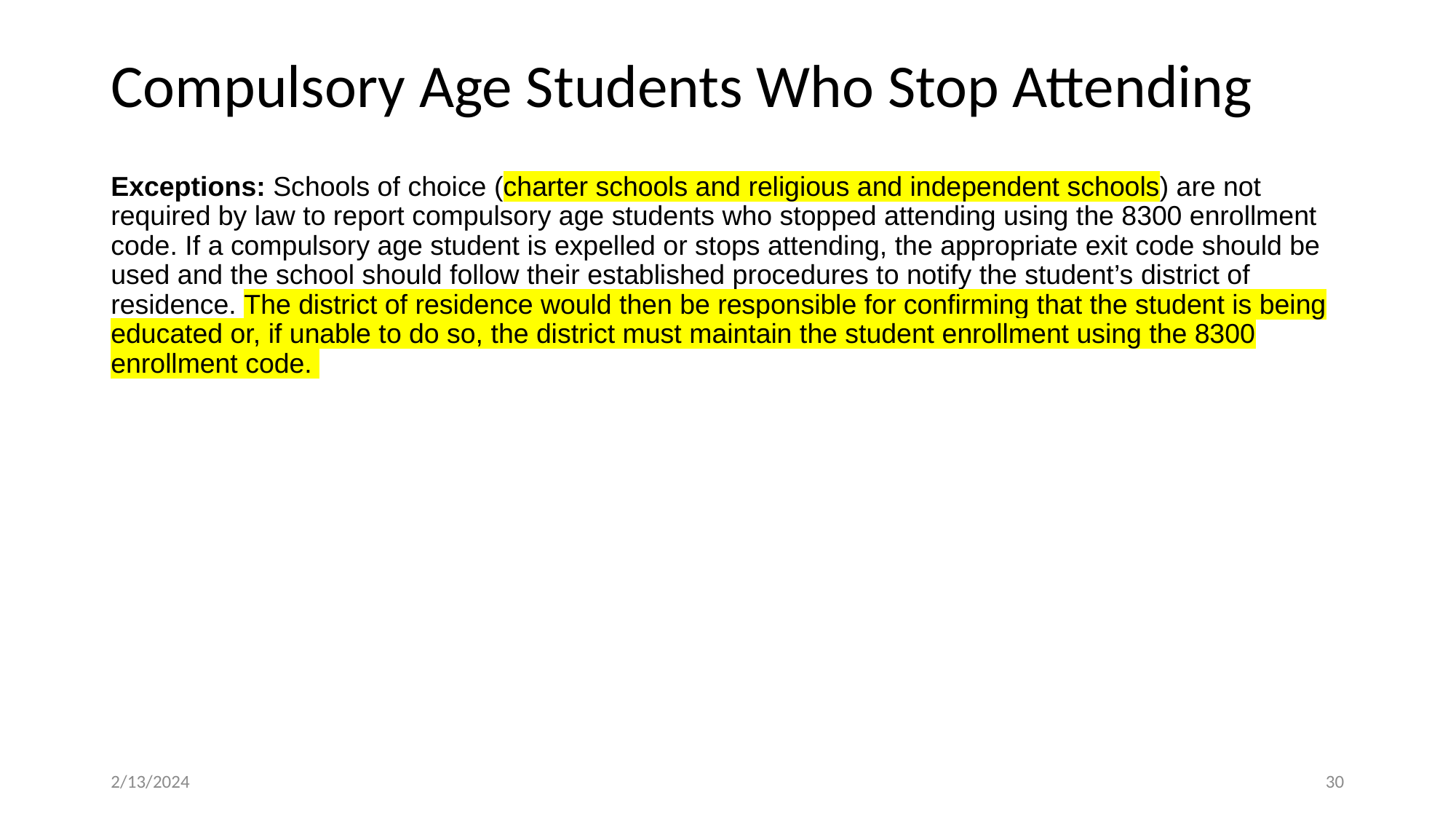

# Compulsory Age Students Who Stop Attending
Exceptions: Schools of choice (charter schools and religious and independent schools) are not required by law to report compulsory age students who stopped attending using the 8300 enrollment code. If a compulsory age student is expelled or stops attending, the appropriate exit code should be used and the school should follow their established procedures to notify the student’s district of residence. The district of residence would then be responsible for confirming that the student is being educated or, if unable to do so, the district must maintain the student enrollment using the 8300 enrollment code.

2/13/2024
30